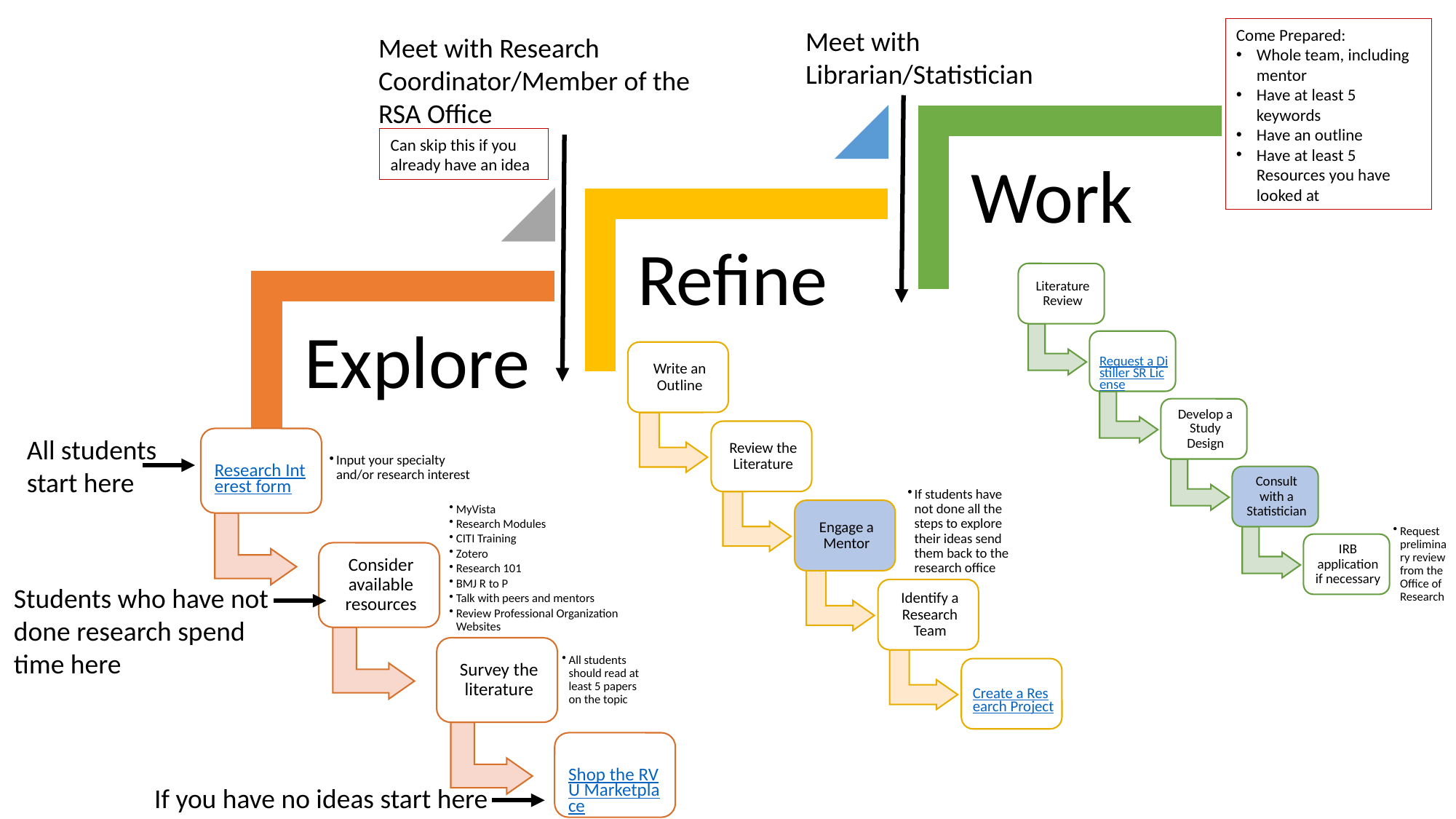

Explore
Refine
Work
Meet with Librarian/Statistician
Come Prepared:
Whole team, including mentor
Have at least 5 keywords
Have an outline
Have at least 5 Resources you have looked at
Meet with Research Coordinator/Member of the RSA Office
Can skip this if you already have an idea
Literature Review
Request a Distiller SR License
Develop a Study Design
Consult with a Statistician
IRB application if necessary
Request preliminary review from the Office of Research
Write an Outline
Review the Literature
Engage a Mentor
If students have not done all the steps to explore their ideas send them back to the research office
Identify a Research Team
Create a Research Project
All students start here
Research Interest form
Input your specialty and/or research interest
Consider available resources
MyVista
Research Modules
CITI Training
Zotero
Research 101
BMJ R to P
Talk with peers and mentors
Review Professional Organization Websites
Survey the literature
All students should read at least 5 papers on the topic
Shop the RVU Marketplace
Students who have not done research spend time here
If you have no ideas start here